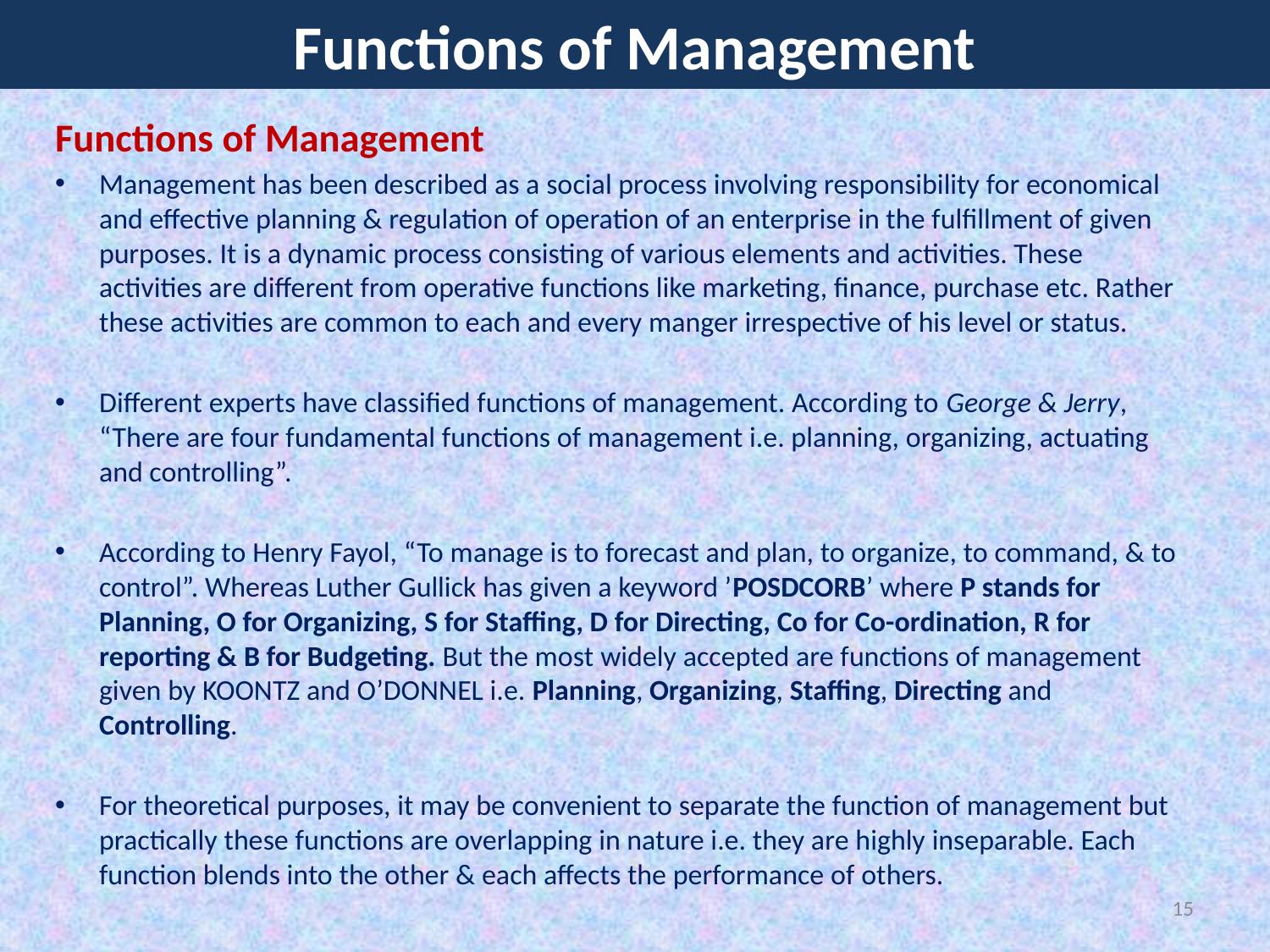

# Functions of Management
Functions of Management
Management has been described as a social process involving responsibility for economical and effective planning & regulation of operation of an enterprise in the fulfillment of given purposes. It is a dynamic process consisting of various elements and activities. These activities are different from operative functions like marketing, finance, purchase etc. Rather these activities are common to each and every manger irrespective of his level or status.

Different experts have classified functions of management. According to George & Jerry, “There are four fundamental functions of management i.e. planning, organizing, actuating and controlling”.

According to Henry Fayol, “To manage is to forecast and plan, to organize, to command, & to control”. Whereas Luther Gullick has given a keyword ’POSDCORB’ where P stands for Planning, O for Organizing, S for Staffing, D for Directing, Co for Co-ordination, R for reporting & B for Budgeting. But the most widely accepted are functions of management given by KOONTZ and O’DONNEL i.e. Planning, Organizing, Staffing, Directing and Controlling.

For theoretical purposes, it may be convenient to separate the function of management but practically these functions are overlapping in nature i.e. they are highly inseparable. Each function blends into the other & each affects the performance of others.

15